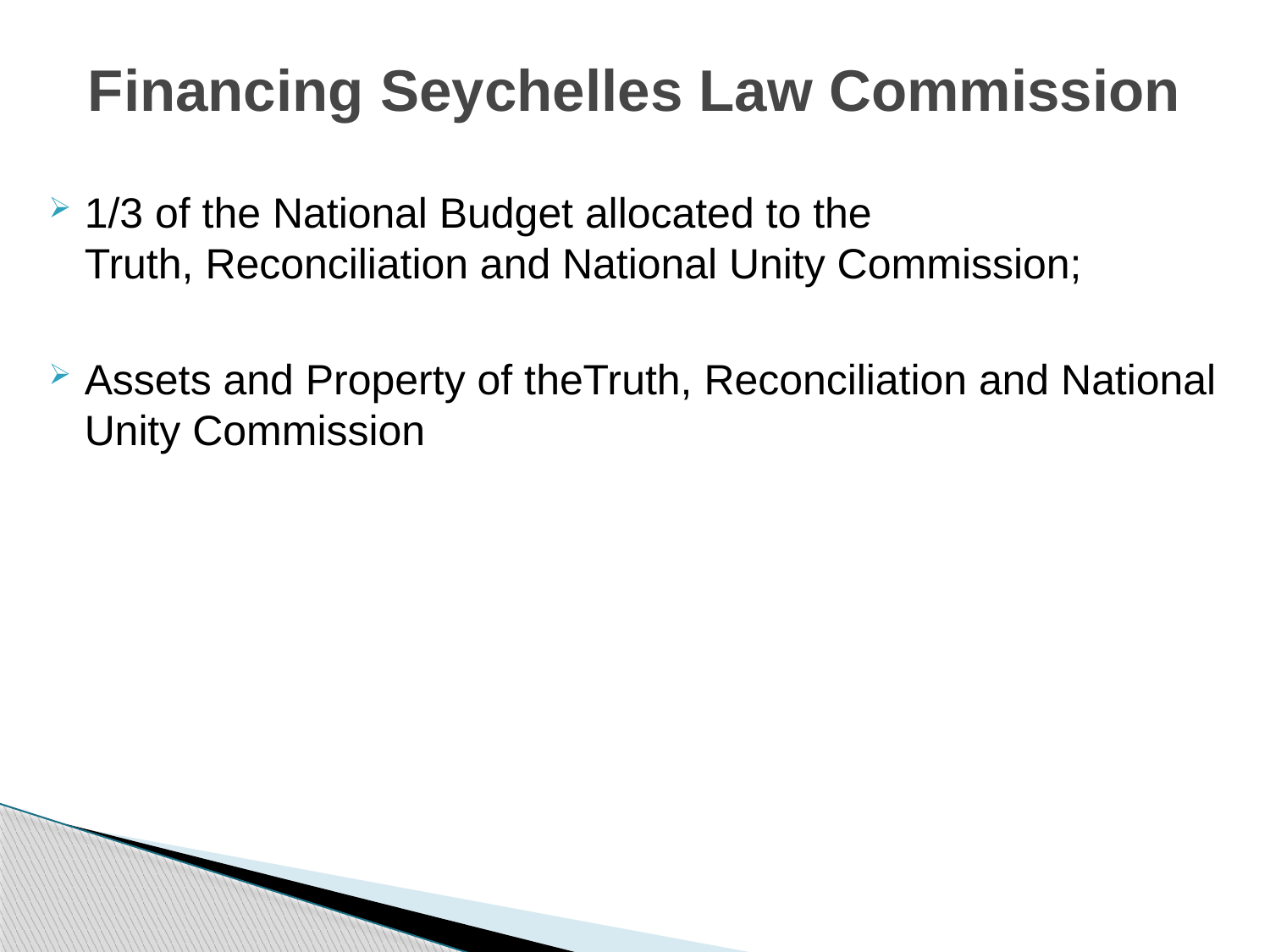

# Financing Seychelles Law Commission
1/3 of the National Budget allocated to the Truth, Reconciliation and National Unity Commission;

Assets and Property of theTruth, Reconciliation and National Unity Commission